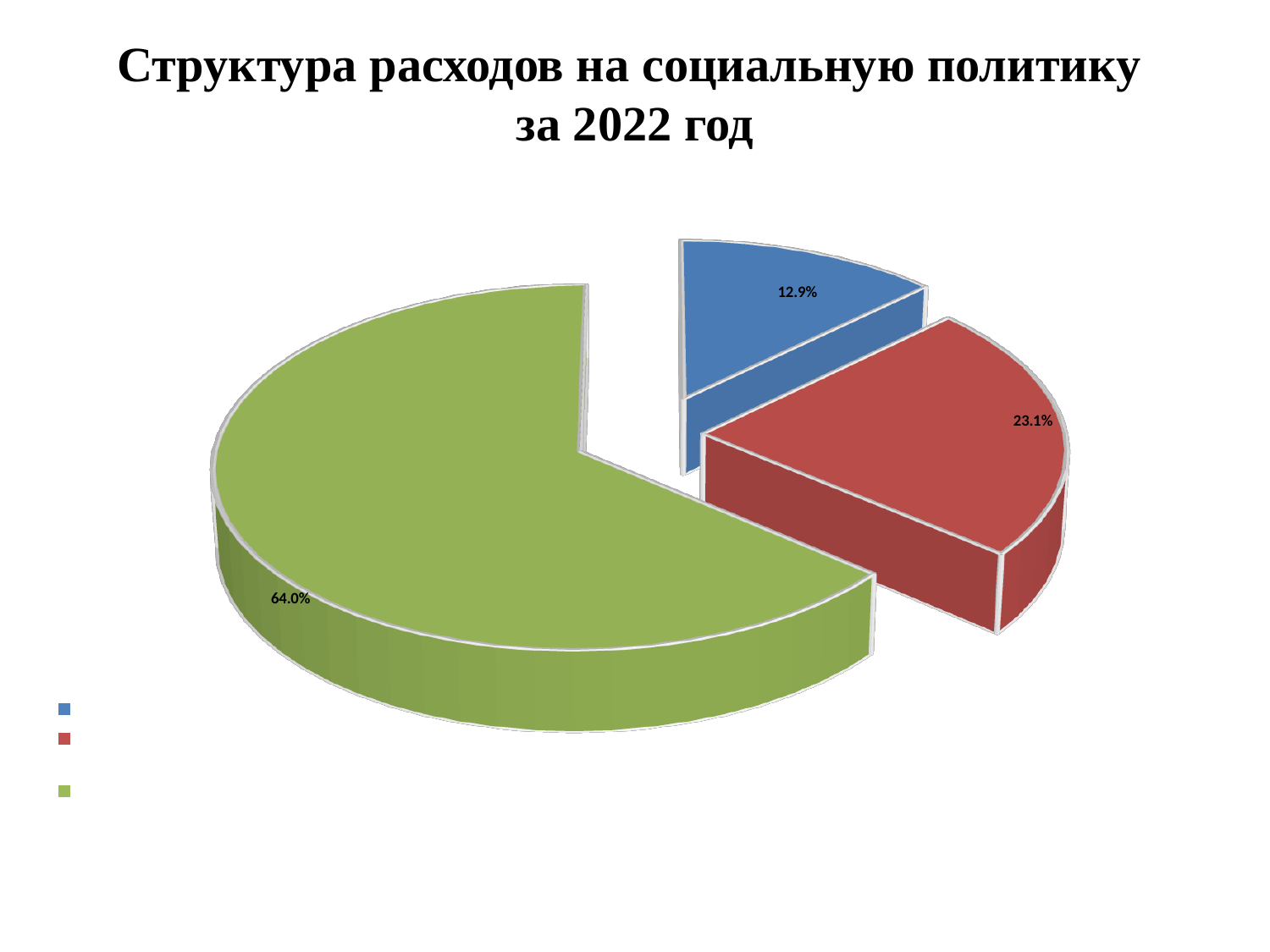

# Структура расходов на социальную политику за 2022 год

[unsupported chart]